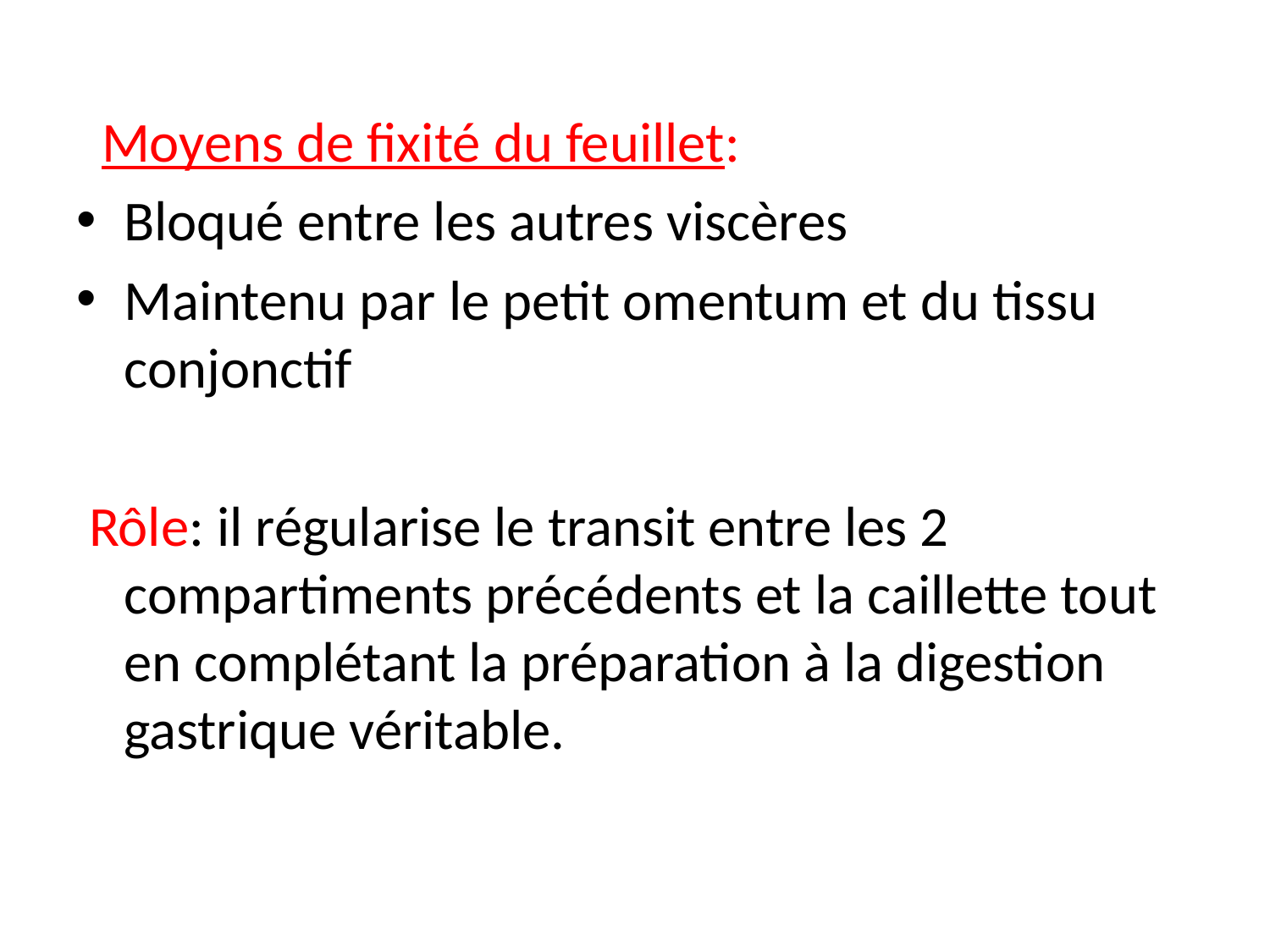

#
  Moyens de fixité du feuillet:
Bloqué entre les autres viscères
Maintenu par le petit omentum et du tissu conjonctif

 Rôle: il régularise le transit entre les 2 compartiments précédents et la caillette tout en complétant la préparation à la digestion gastrique véritable.